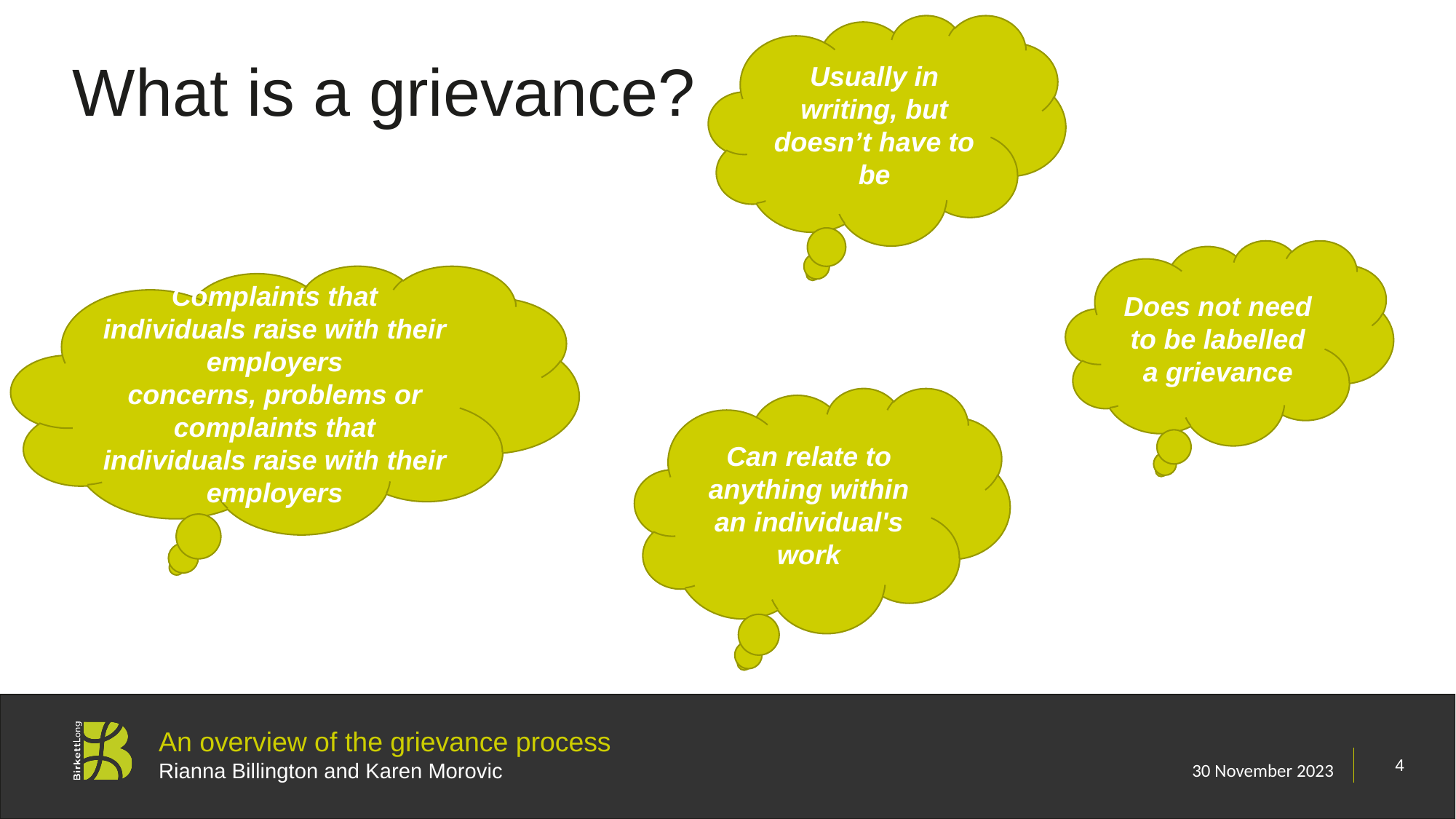

Usually in writing, but doesn’t have to be
# What is a grievance?
Does not need to be labelled a grievance
Complaints that individuals raise with their employers
concerns, problems or complaints that individuals raise with their employers
Can relate to anything within an individual's work
An overview of the grievance process
Rianna Billington and Karen Morovic
30 November 2023
4